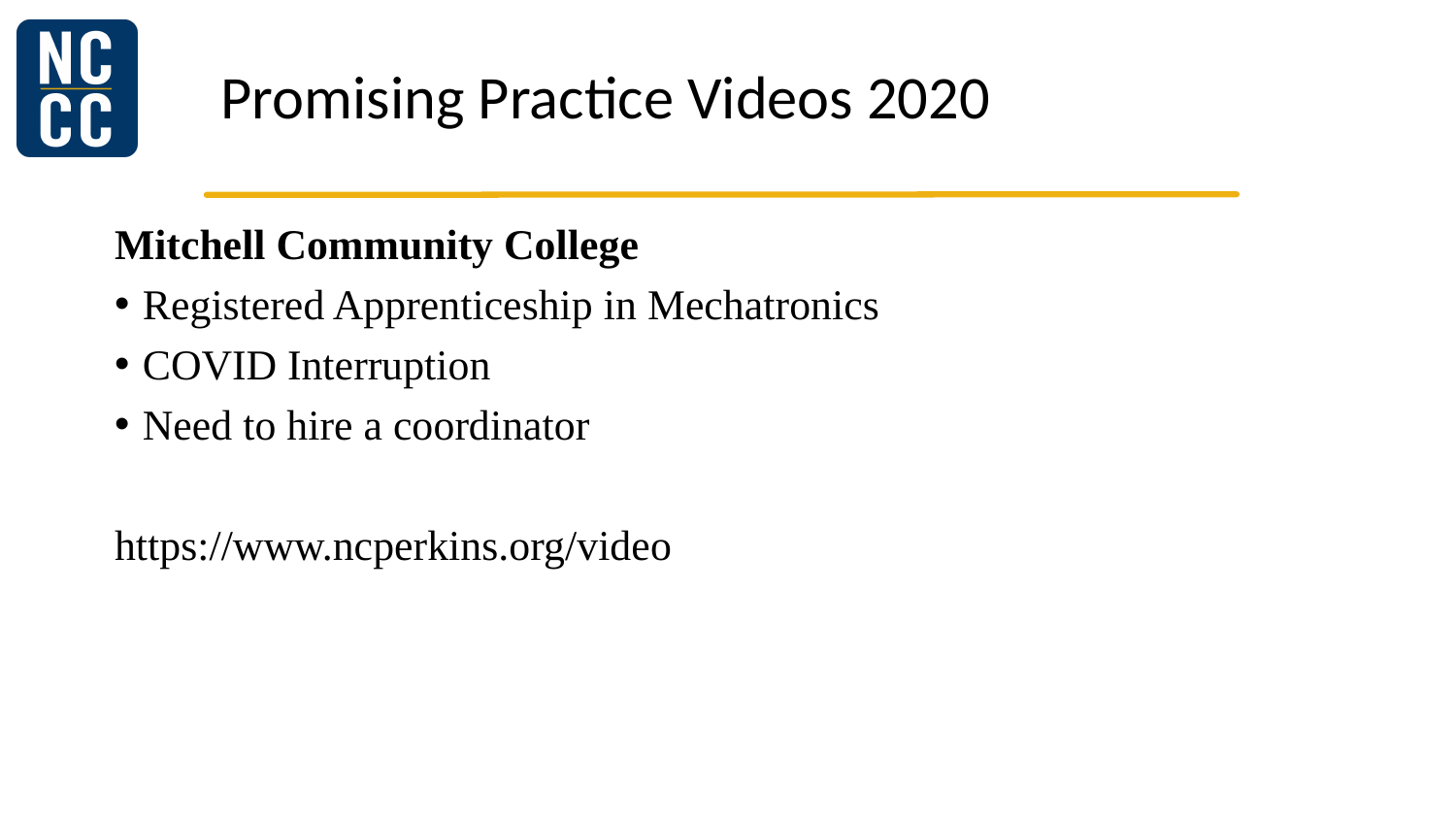

# Promising Practice Videos 2020
Mitchell Community College
Registered Apprenticeship in Mechatronics
COVID Interruption
Need to hire a coordinator

https://www.ncperkins.org/video